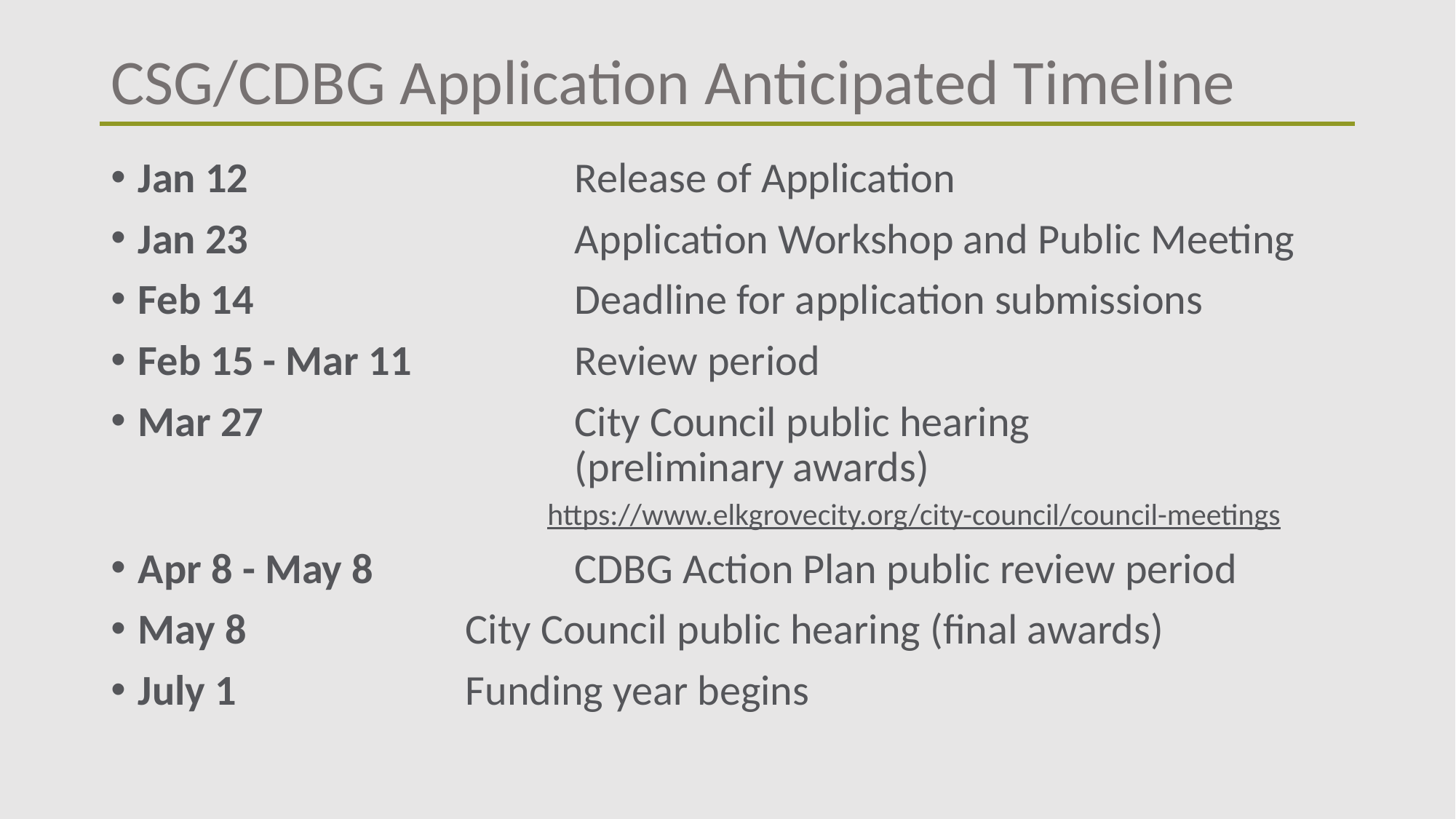

# CSG/CDBG Application Anticipated Timeline
Jan 12 			Release of Application
Jan 23			Application Workshop and Public Meeting
Feb 14			Deadline for application submissions
Feb 15 - Mar 11		Review period
Mar 27			City Council public hearing
				(preliminary	awards)
https://www.elkgrovecity.org/city-council/council-meetings
Apr 8 - May 8		CDBG Action Plan public review period
May 8			City Council public hearing (final awards)
July 1			Funding year begins